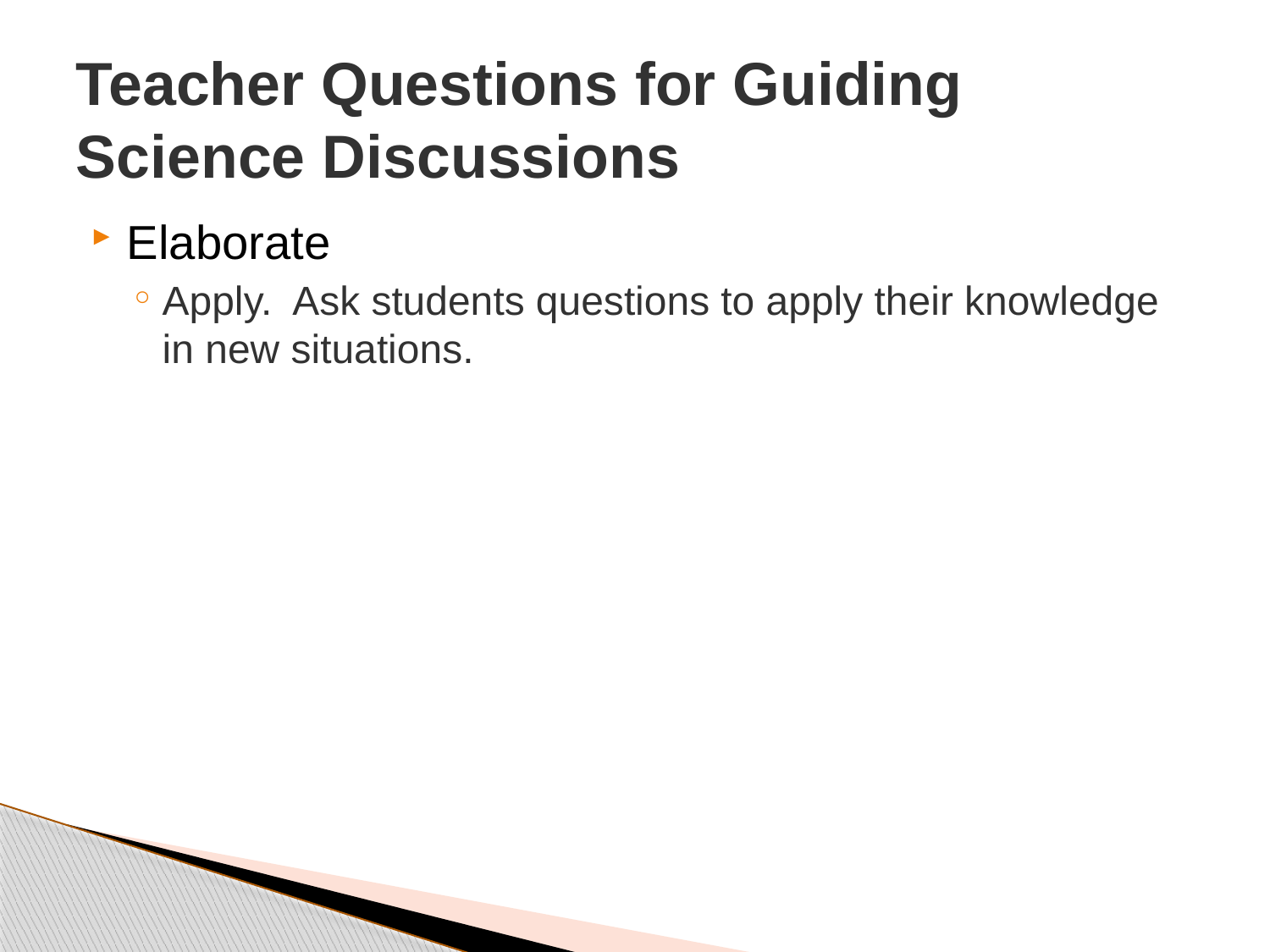

# Teacher Questions for Guiding Science Discussions
Elaborate
Apply.  Ask students questions to apply their knowledge in new situations.